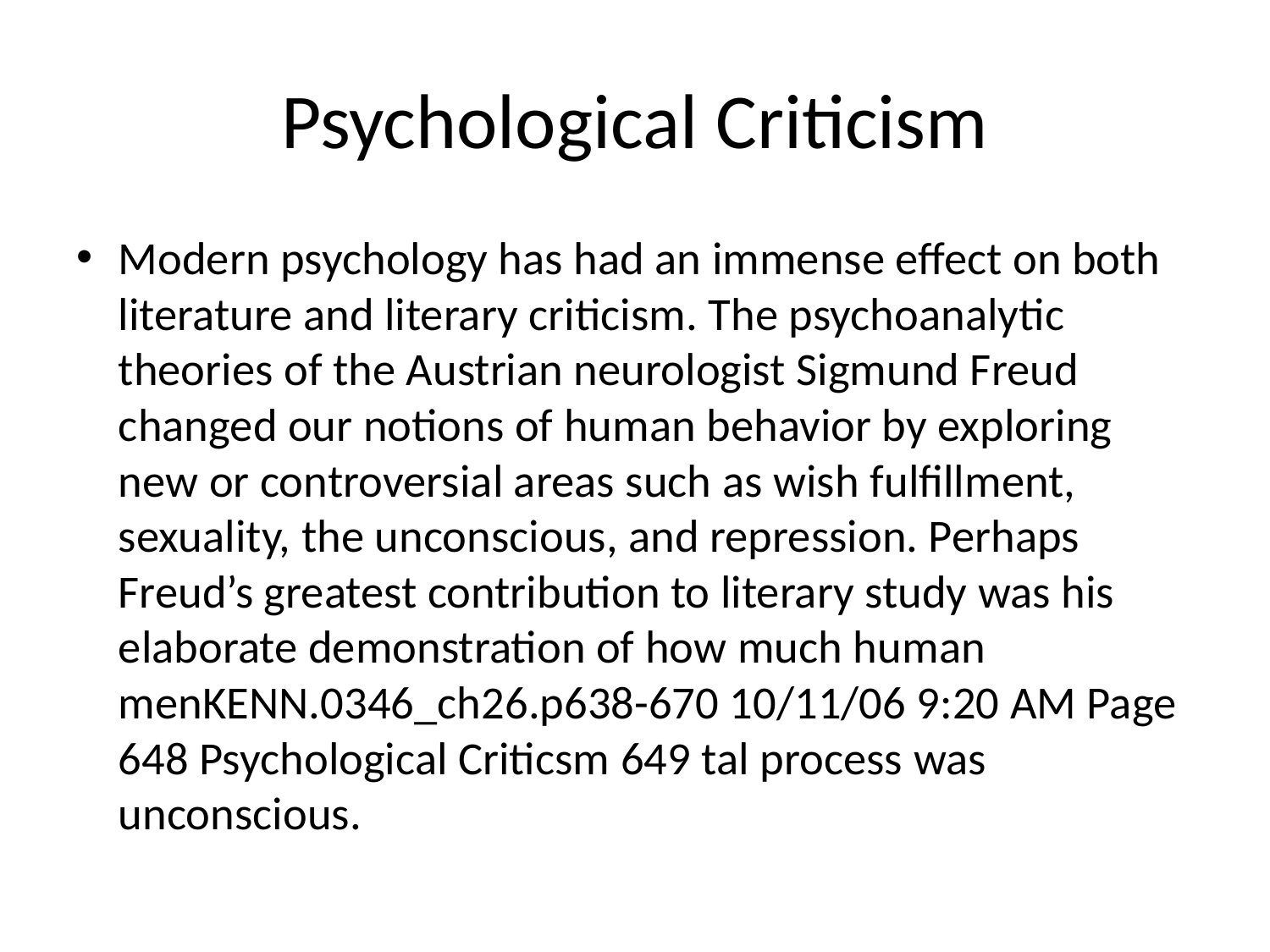

# Psychological Criticism
Modern psychology has had an immense effect on both literature and literary criticism. The psychoanalytic theories of the Austrian neurologist Sigmund Freud changed our notions of human behavior by exploring new or controversial areas such as wish fulfillment, sexuality, the unconscious, and repression. Perhaps Freud’s greatest contribution to literary study was his elaborate demonstration of how much human menKENN.0346_ch26.p638-670 10/11/06 9:20 AM Page 648 Psychological Criticsm 649 tal process was unconscious.